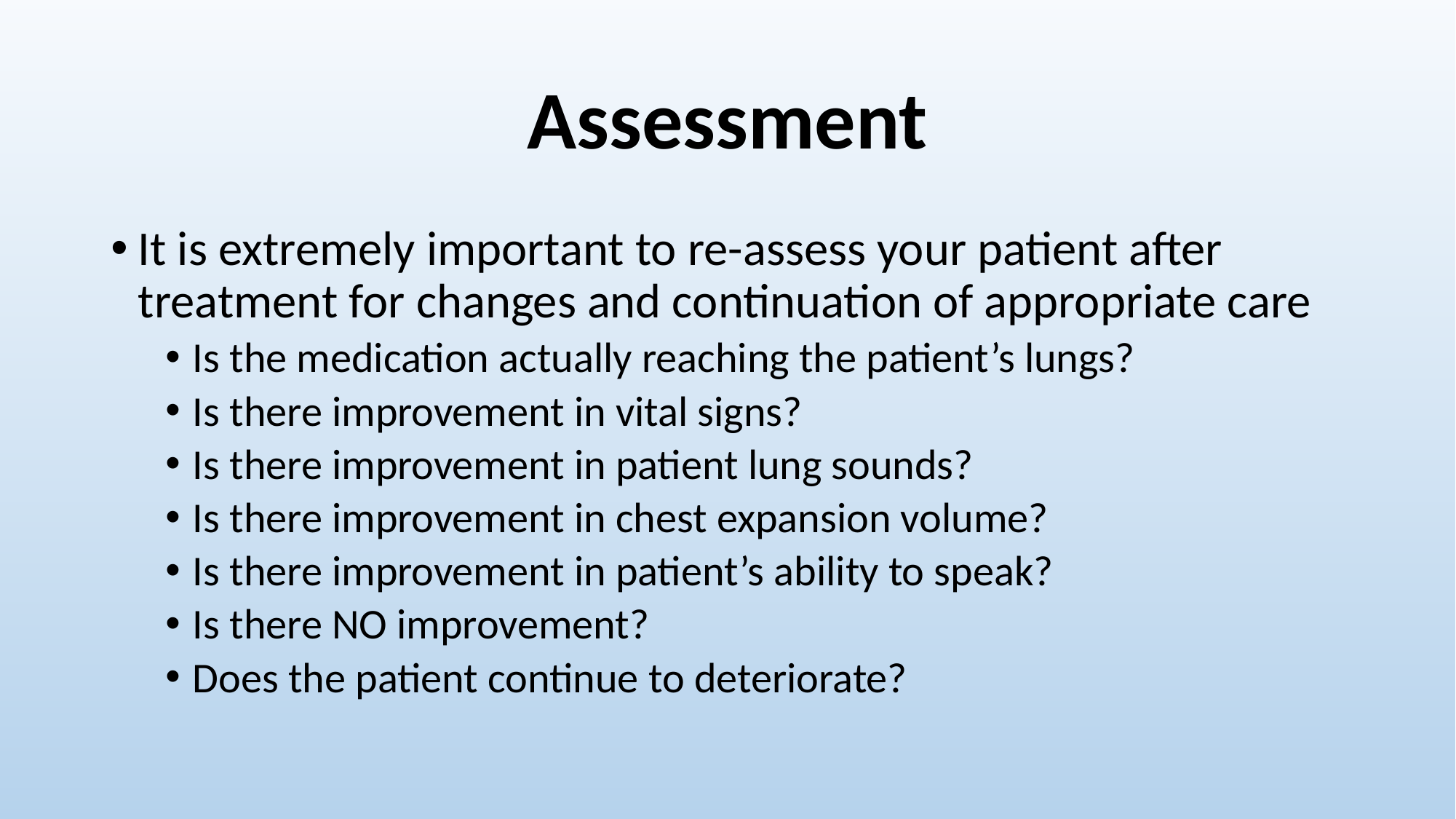

# Assessment
It is extremely important to re-assess your patient after treatment for changes and continuation of appropriate care
Is the medication actually reaching the patient’s lungs?
Is there improvement in vital signs?
Is there improvement in patient lung sounds?
Is there improvement in chest expansion volume?
Is there improvement in patient’s ability to speak?
Is there NO improvement?
Does the patient continue to deteriorate?